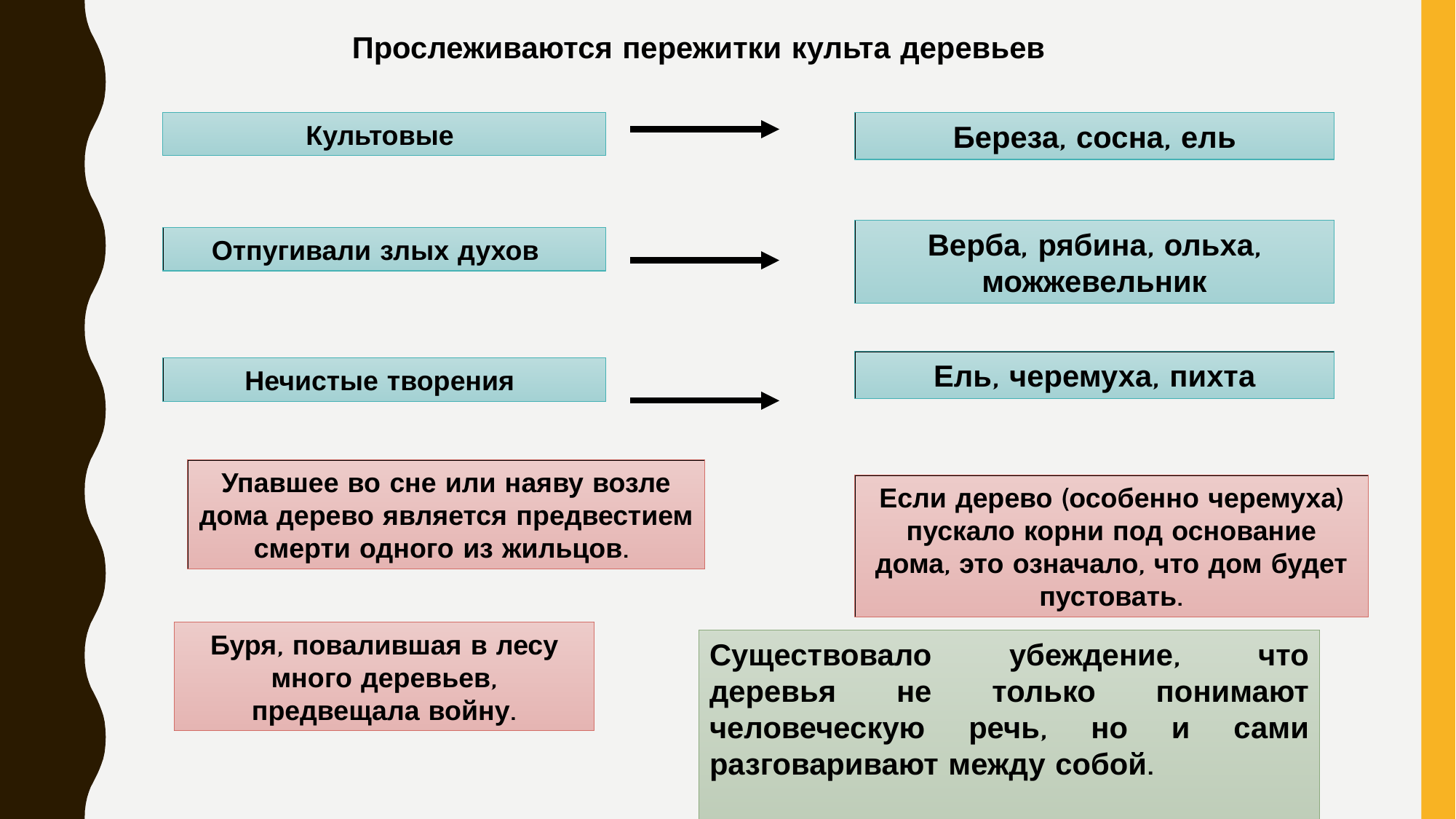

Прослеживаются пережитки культа деревьев
Культовые
Береза, сосна, ель
Верба, рябина, ольха, можжевельник
Отпугивали злых духов
Ель, черемуха, пихта
Нечистые творения
Упавшее во сне или наяву возле дома дерево является предвестием смерти одного из жильцов.
Если дерево (особенно черемуха) пускало корни под основание дома, это означало, что дом будет пустовать.
Буря, повалившая в лесу много деревьев, предвещала войну.
Существовало убеждение, что деревья не только понимают человеческую речь, но и сами разговаривают между собой.